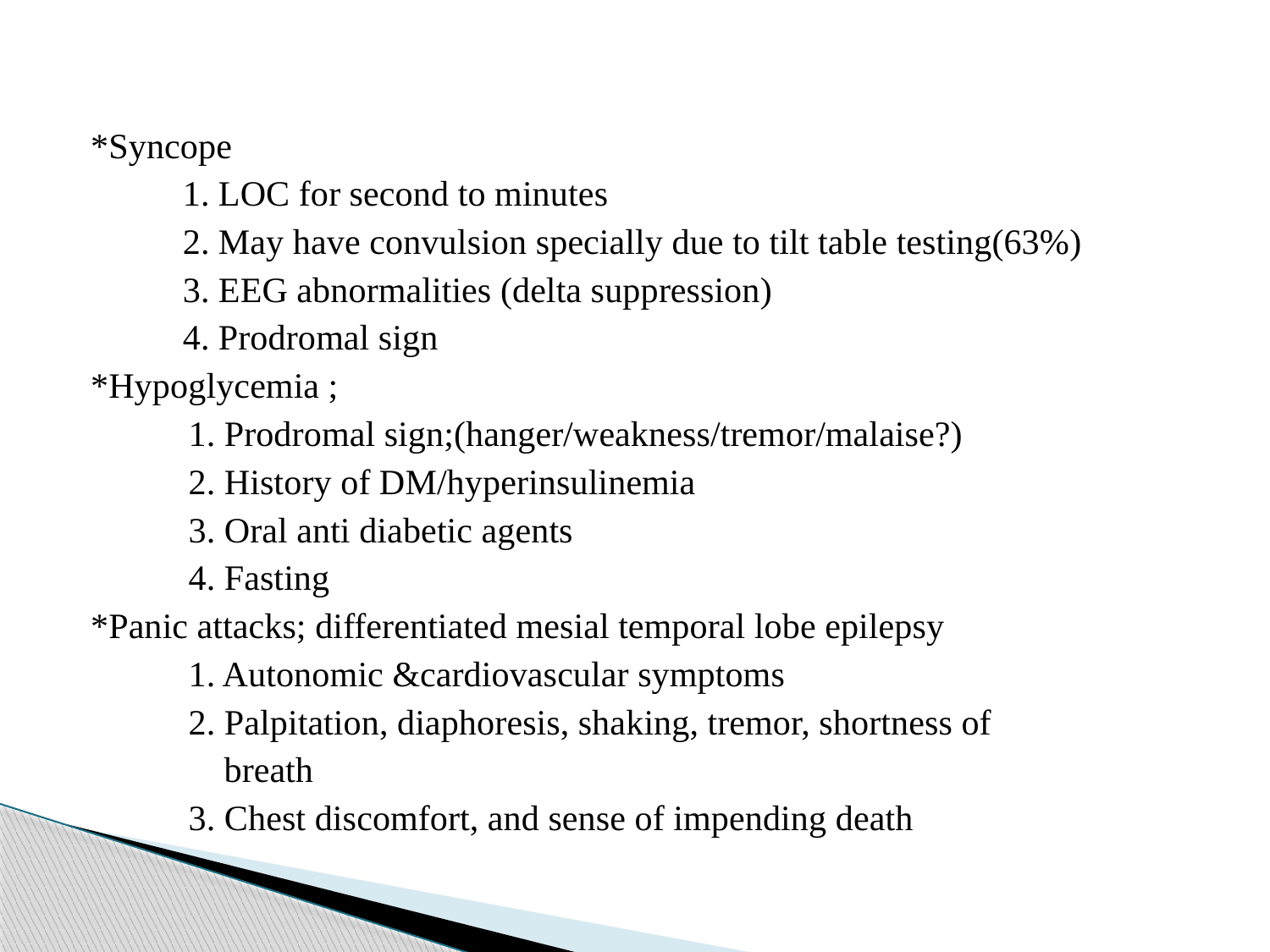

*Syncope
            1. LOC for second to minutes
            2. May have convulsion specially due to tilt table testing(63%)
            3. EEG abnormalities (delta suppression)
            4. Prodromal sign
*Hypoglycemia ;
           1. Prodromal sign;(hanger/weakness/tremor/malaise?)
           2. History of DM/hyperinsulinemia
           3. Oral anti diabetic agents
           4. Fasting
*Panic attacks; differentiated mesial temporal lobe epilepsy
           1. Autonomic &cardiovascular symptoms
           2. Palpitation, diaphoresis, shaking, tremor, shortness of
               breath
           3. Chest discomfort, and sense of impending death